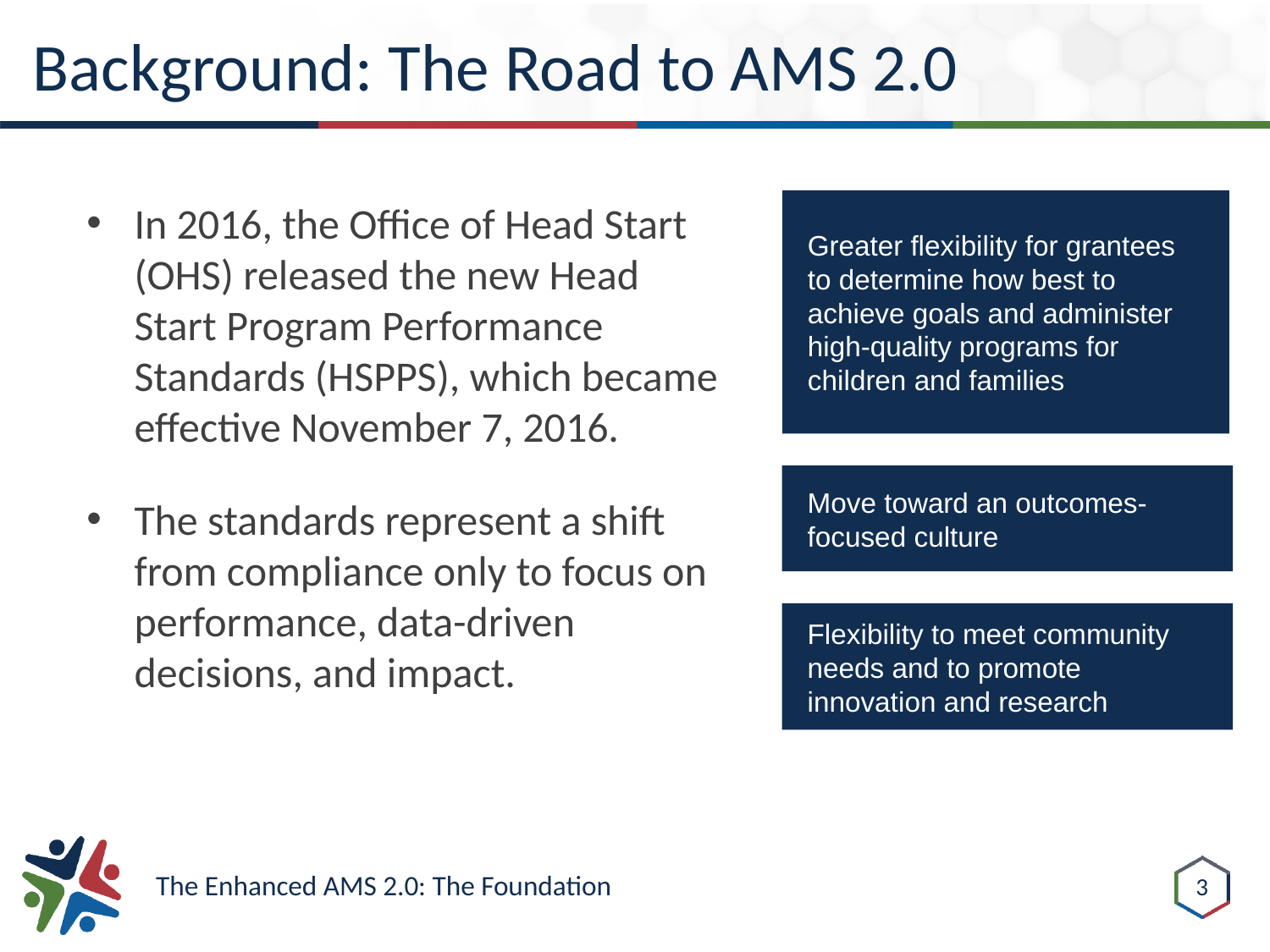

# Background: The Road to AMS 2.0
In 2016, the Office of Head Start (OHS) released the new Head Start Program Performance Standards (HSPPS), which became effective November 7, 2016.
The standards represent a shift from compliance only to focus on performance, data-driven decisions, and impact.
Greater flexibility for grantees to determine how best to achieve goals and administer high-quality programs for children and families
Move toward an outcomes-focused culture
Flexibility to meet community needs and to promote innovation and research
3
The Enhanced AMS 2.0: The Foundation